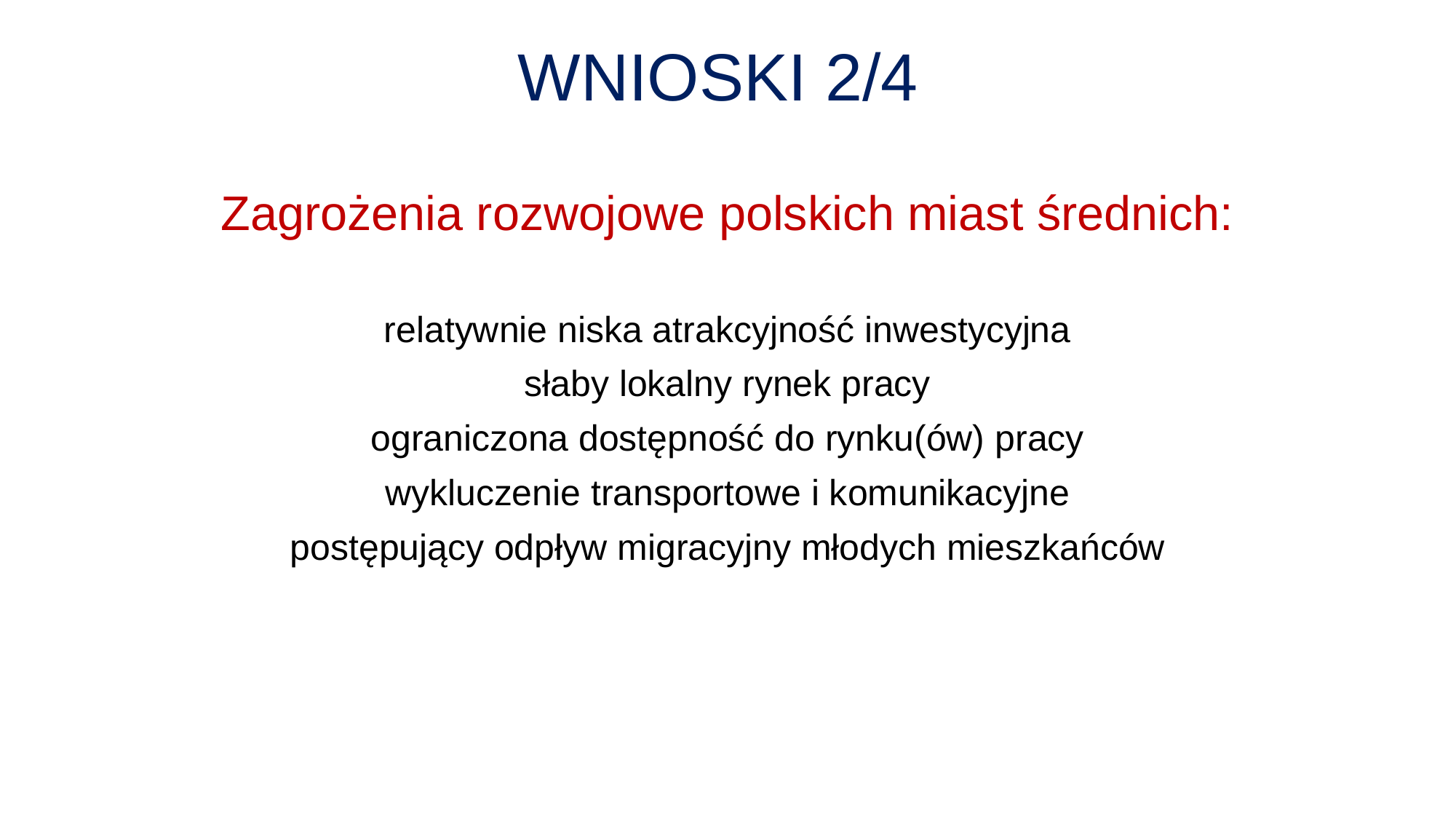

# Wnioski 2/4
zatem wnioskując w kwestii dylematu
średnie vs. kreatywne…
Zagrożenia rozwojowe polskich miast średnich:

relatywnie niska atrakcyjność inwestycyjna
słaby lokalny rynek pracy
ograniczona dostępność do rynku(ów) pracy
wykluczenie transportowe i komunikacyjne
postępujący odpływ migracyjny młodych mieszkańców